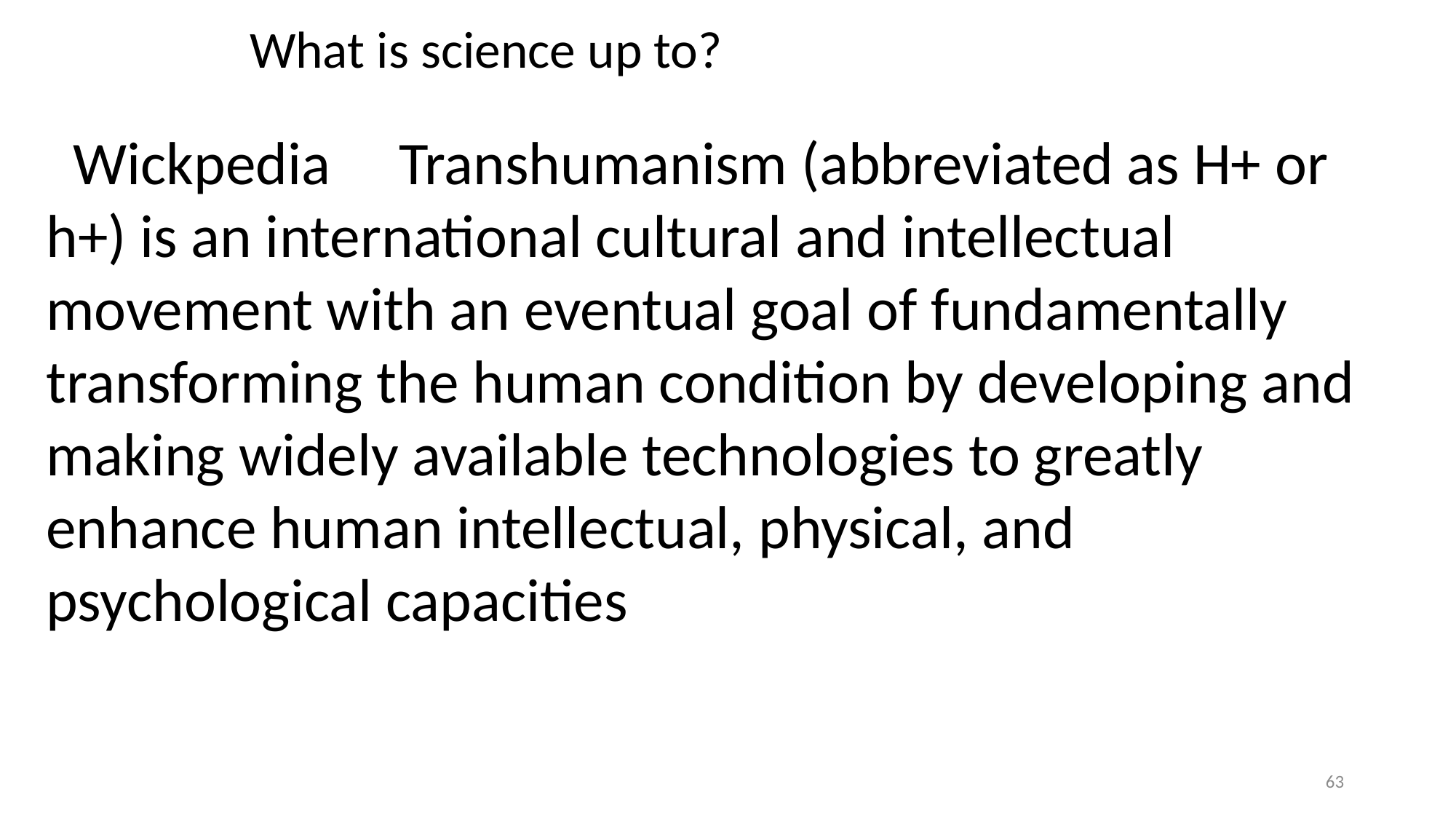

# What is science up to?
  Wickpedia     Transhumanism (abbreviated as H+ or h+) is an international cultural and intellectual movement with an eventual goal of fundamentally transforming the human condition by developing and making widely available technologies to greatly enhance human intellectual, physical, and psychological capacities
63